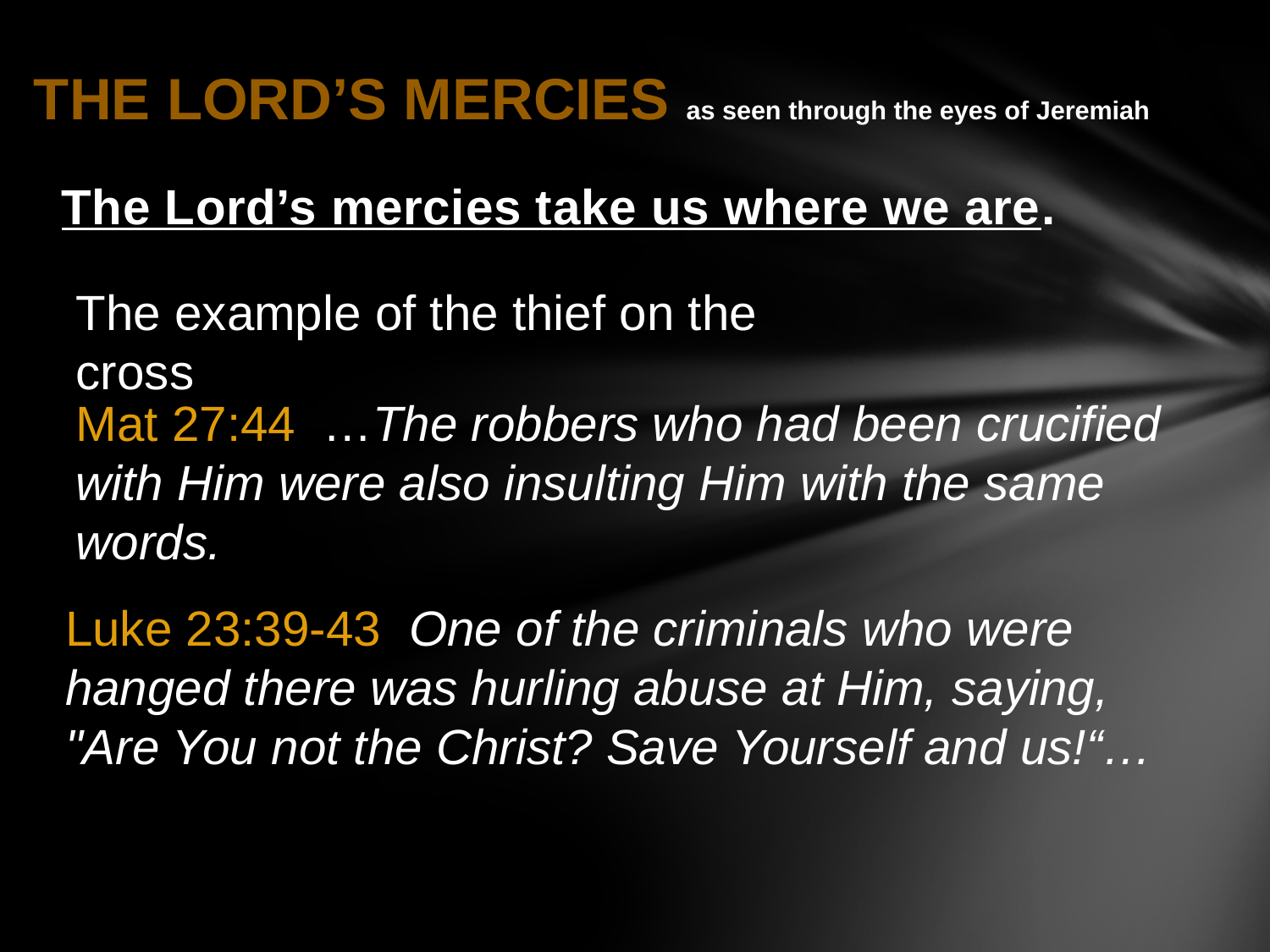

# THE LORD’S MERCIES as seen through the eyes of Jeremiah
The Lord’s mercies take us where we are.

The example of the thief on the cross
Mat 27:44  …The robbers who had been crucified with Him were also insulting Him with the same words.
Luke 23:39-43  One of the criminals who were hanged there was hurling abuse at Him, saying, "Are You not the Christ? Save Yourself and us!“…